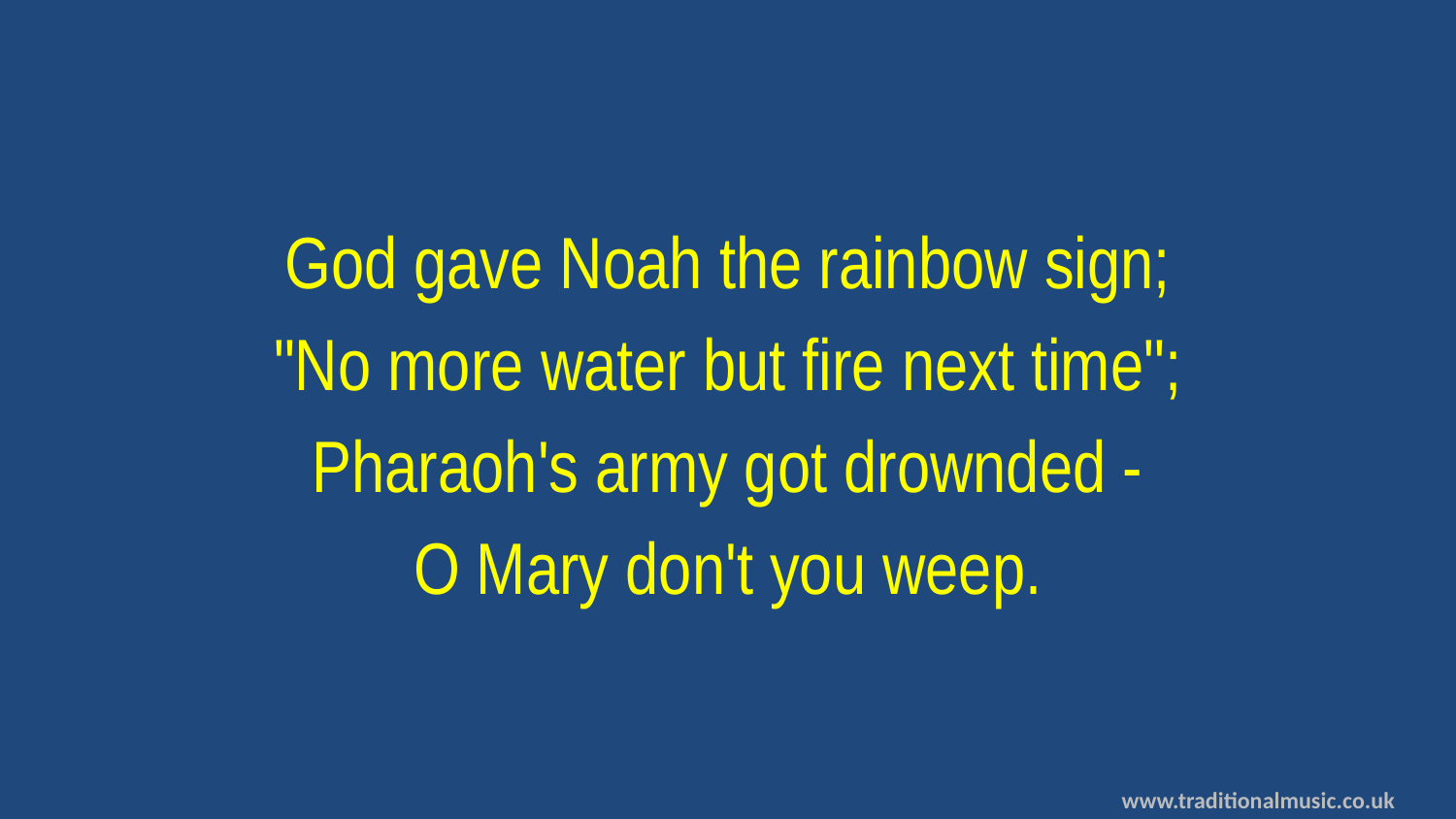

God gave Noah the rainbow sign;
"No more water but fire next time";
Pharaoh's army got drownded -
O Mary don't you weep.